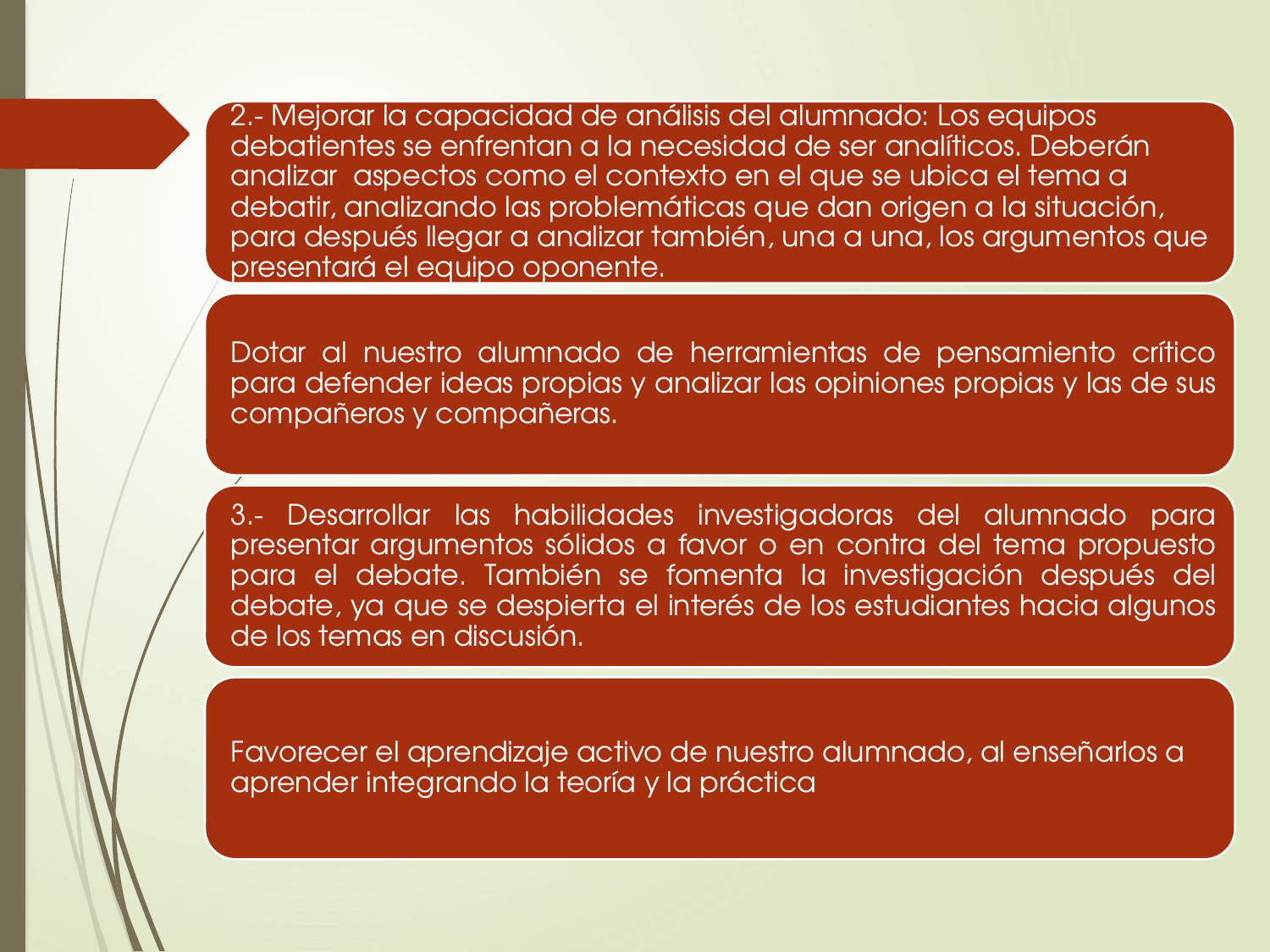

2.- Mejorar la capacidad de análisis del alumnado: Los equipos debatientes se enfrentan a la necesidad de ser analíticos. Deberán analizar  aspectos como el contexto en el que se ubica el tema a debatir, analizando las problemáticas que dan origen a la situación, para después llegar a analizar también, una a una, los argumentos que presentará el equipo oponente.
Dotar al nuestro alumnado de herramientas de pensamiento crítico para defender ideas propias y analizar las opiniones propias y las de sus compañeros y compañeras.
3.- Desarrollar las habilidades investigadoras del alumnado para presentar argumentos sólidos a favor o en contra del tema propuesto para el debate. También se fomenta la investigación después del debate, ya que se despierta el interés de los estudiantes hacia algunos de los temas en discusión.
Favorecer el aprendizaje activo de nuestro alumnado, al enseñarlos a aprender integrando la teoría y la práctica